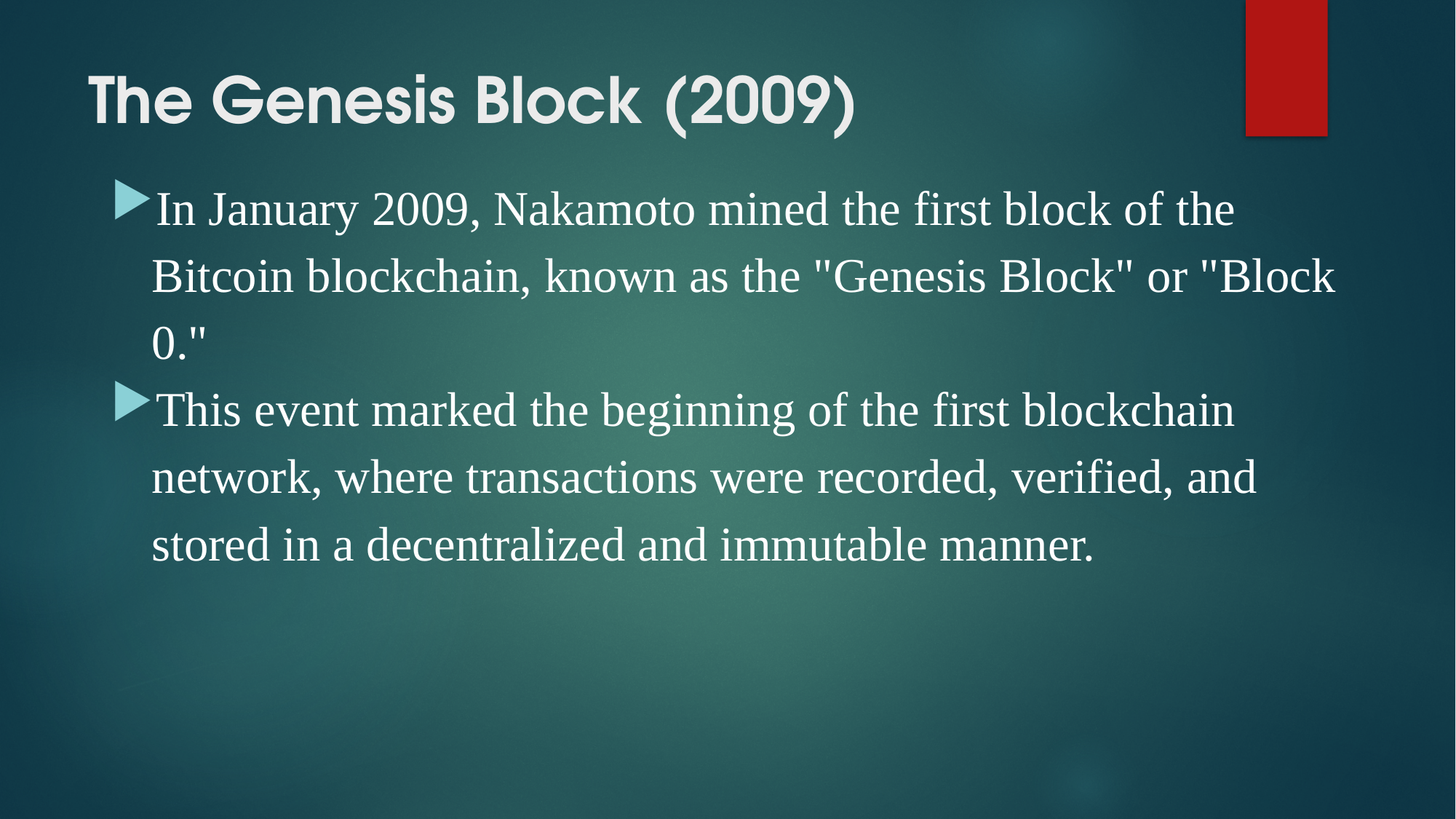

# The Genesis Block (2009)
In January 2009, Nakamoto mined the first block of the Bitcoin blockchain, known as the "Genesis Block" or "Block 0."
This event marked the beginning of the first blockchain network, where transactions were recorded, verified, and stored in a decentralized and immutable manner.